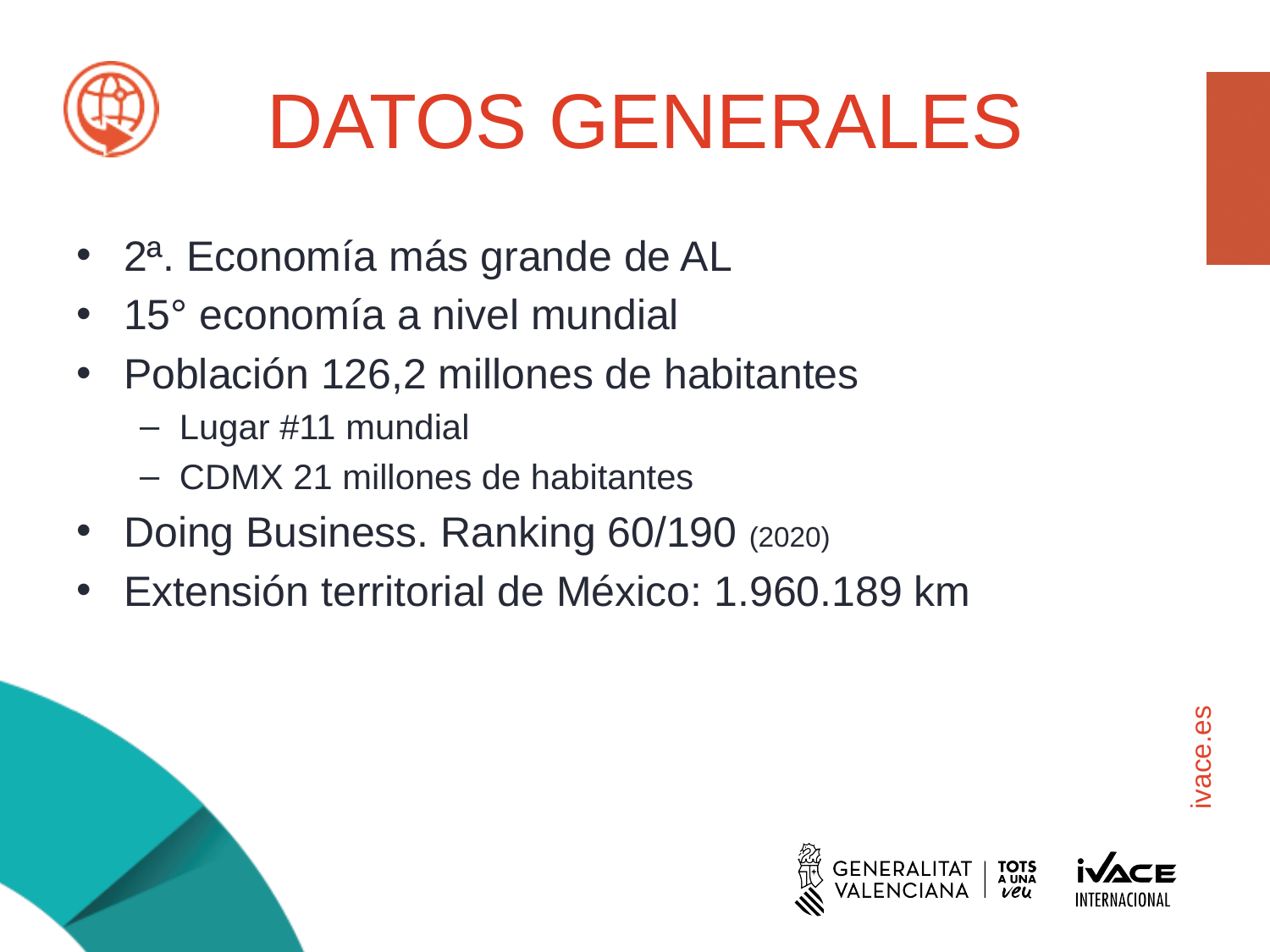

# DATOS GENERALES
2ª. Economía más grande de AL
15° economía a nivel mundial
Población 126,2 millones de habitantes
Lugar #11 mundial
CDMX 21 millones de habitantes
Doing Business. Ranking 60/190 (2020)
Extensión territorial de México: 1.960.189 km